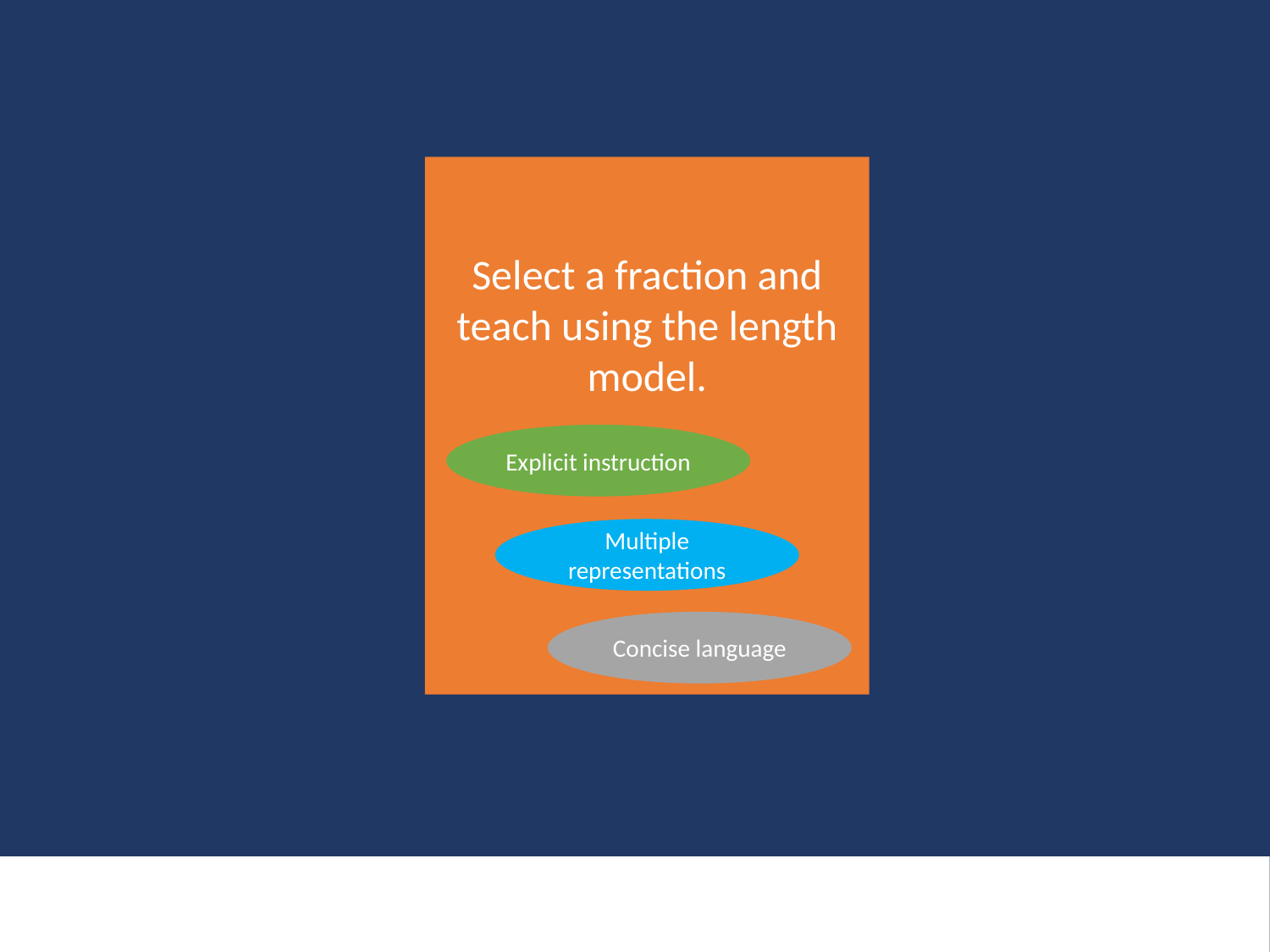

Select a fraction and teach using the length model.

Explicit instruction
Multiple representations
Concise language